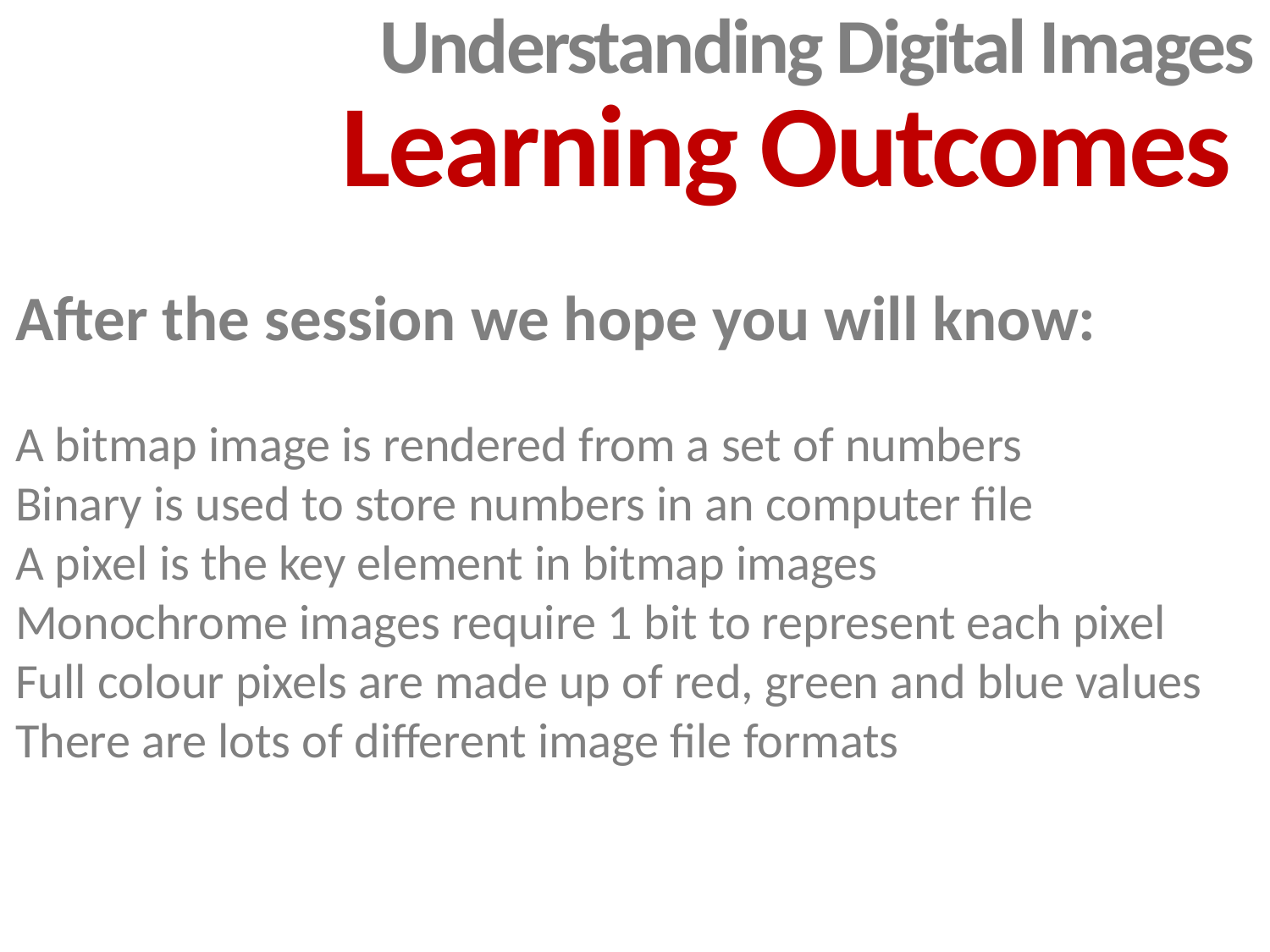

Understanding Digital Images
Learning Outcomes
After the session we hope you will know:

A bitmap image is rendered from a set of numbers
Binary is used to store numbers in an computer file
A pixel is the key element in bitmap images
Monochrome images require 1 bit to represent each pixel
Full colour pixels are made up of red, green and blue values
There are lots of different image file formats